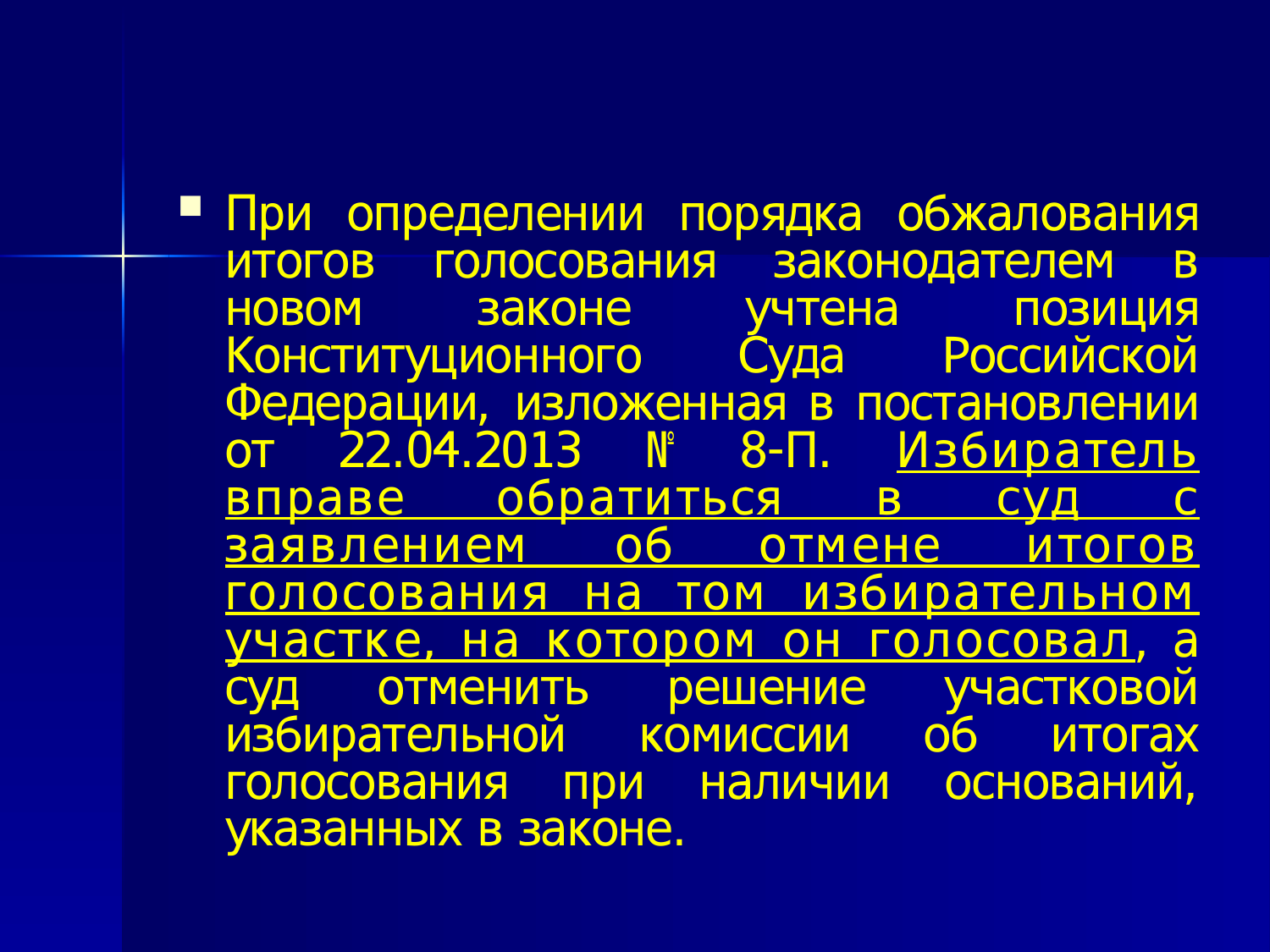

При определении порядка обжалования итогов голосования законодателем в новом законе учтена позиция Конституционного Суда Российской Федерации, изложенная в постановлении от 22.04.2013 № 8-П. Избиратель вправе обратиться в суд с заявлением об отмене итогов голосования на том избирательном участке, на котором он голосовал, а суд отменить решение участковой избирательной комиссии об итогах голосования при наличии оснований, указанных в законе.